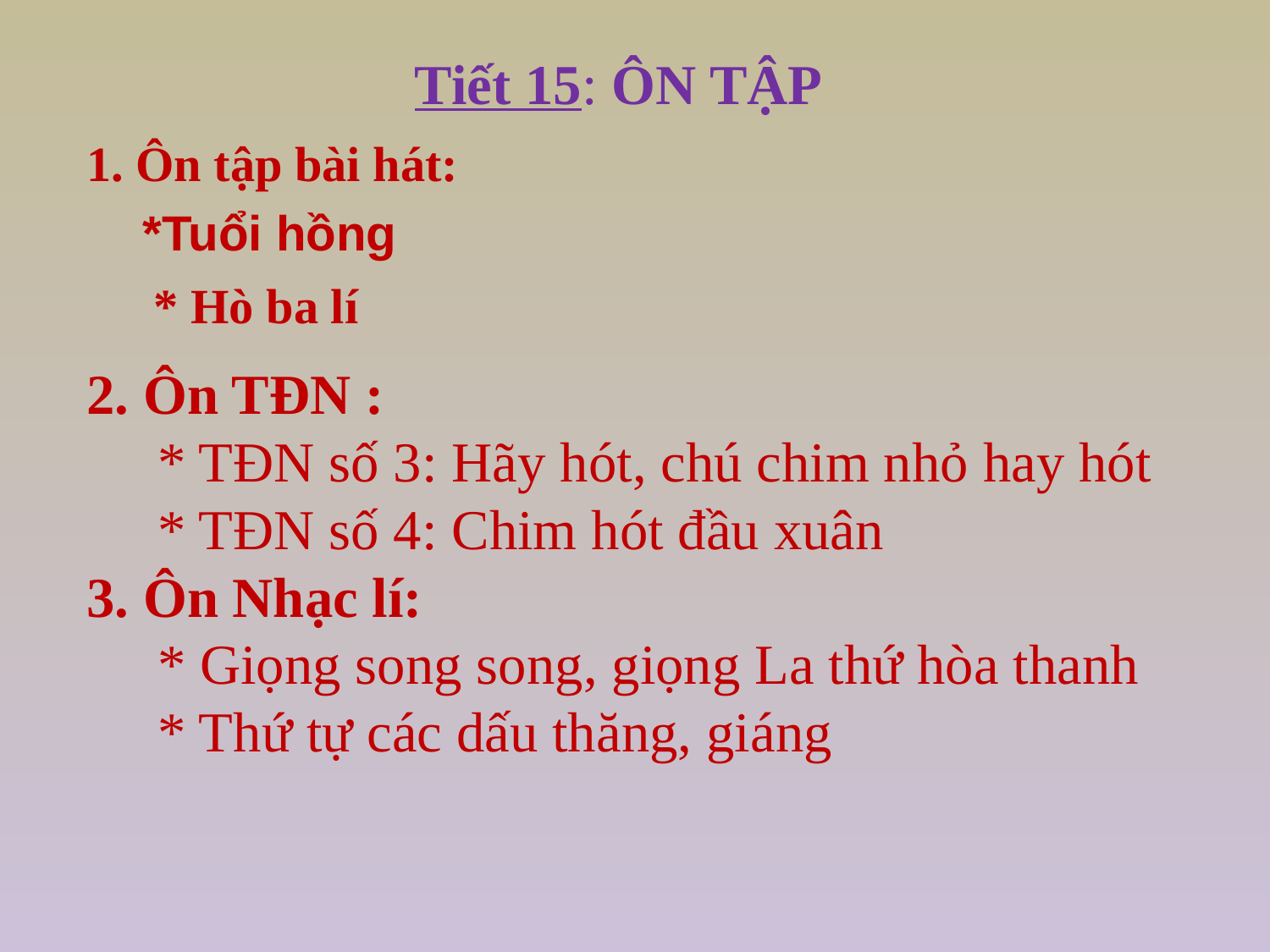

Tiết 15: ÔN TẬP
1. Ôn tập bài hát:
  *Tuổi hồng
* Hò ba lí
2. Ôn TĐN :
     * TĐN số 3: Hãy hót, chú chim nhỏ hay hót
     * TĐN số 4: Chim hót đầu xuân
3. Ôn Nhạc lí:
     * Giọng song song, giọng La thứ hòa thanh
     * Thứ tự các dấu thăng, giáng